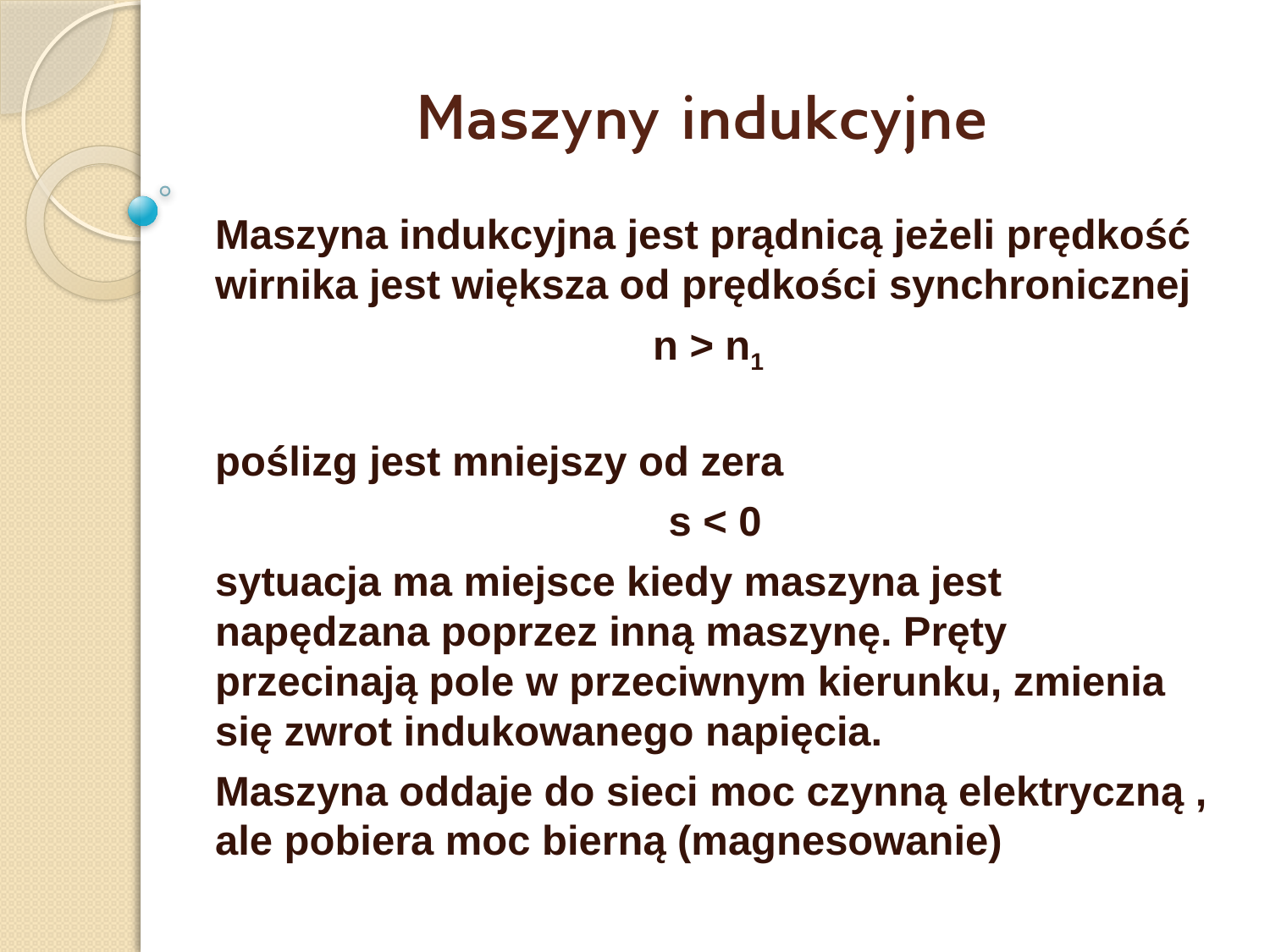

# Maszyny indukcyjne
Maszyna indukcyjna jest prądnicą jeżeli prędkość wirnika jest większa od prędkości synchronicznej
n > n1

poślizg jest mniejszy od zera
s < 0
sytuacja ma miejsce kiedy maszyna jest napędzana poprzez inną maszynę. Pręty przecinają pole w przeciwnym kierunku, zmienia się zwrot indukowanego napięcia.
Maszyna oddaje do sieci moc czynną elektryczną , ale pobiera moc bierną (magnesowanie)